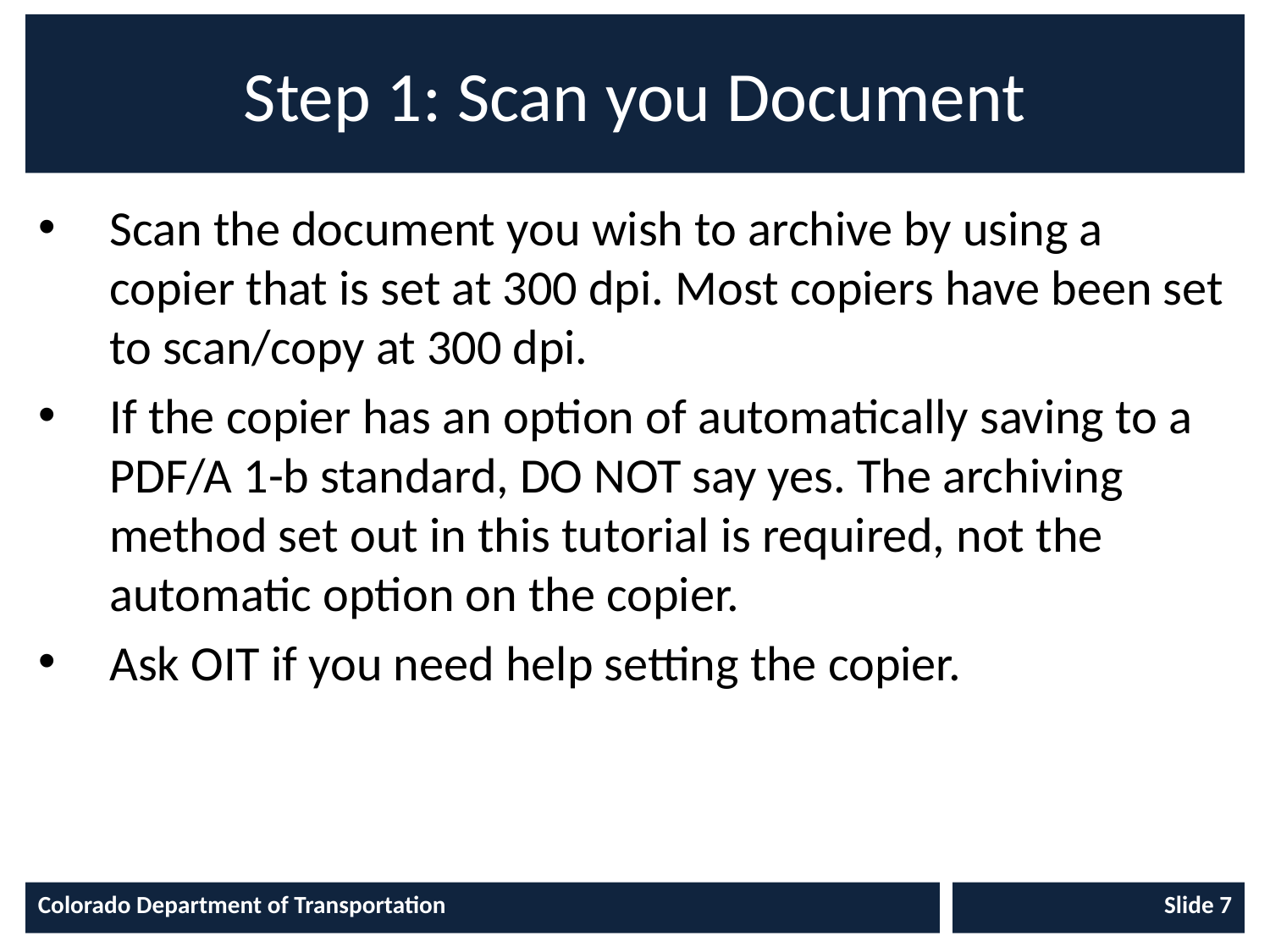

# Step 1: Scan you Document
Scan the document you wish to archive by using a copier that is set at 300 dpi. Most copiers have been set to scan/copy at 300 dpi.
If the copier has an option of automatically saving to a PDF/A 1-b standard, DO NOT say yes. The archiving method set out in this tutorial is required, not the automatic option on the copier.
Ask OIT if you need help setting the copier.

Colorado Department of Transportation
Slide 7